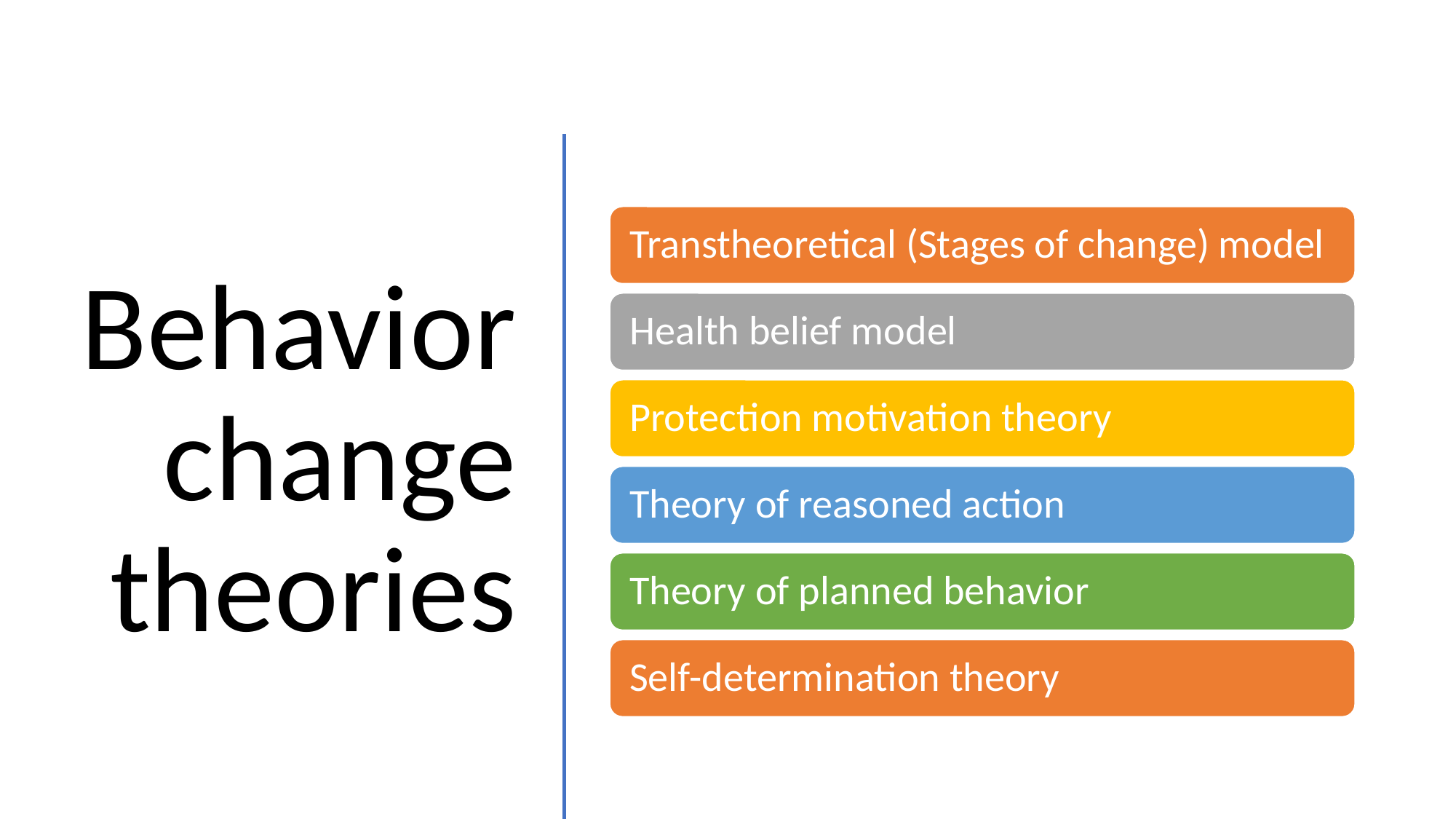

# Behavior change theories
Transtheoretical (Stages of change) model
Health belief model
Protection motivation theory
Theory of reasoned action
Theory of planned behavior
Self-determination theory